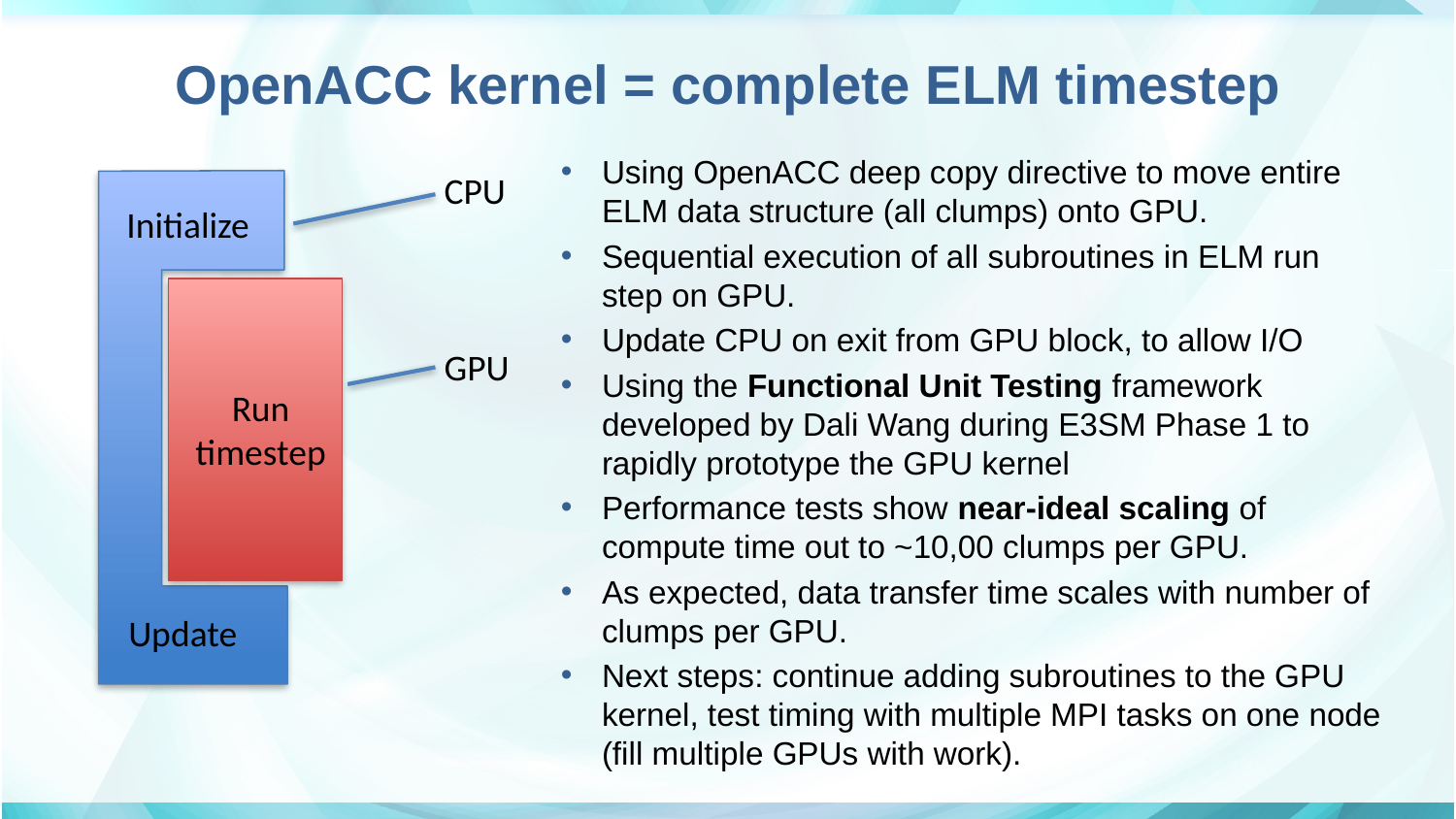

# OpenACC kernel = complete ELM timestep
Using OpenACC deep copy directive to move entire ELM data structure (all clumps) onto GPU.
Sequential execution of all subroutines in ELM run step on GPU.
Update CPU on exit from GPU block, to allow I/O
Using the Functional Unit Testing framework developed by Dali Wang during E3SM Phase 1 to rapidly prototype the GPU kernel
Performance tests show near-ideal scaling of compute time out to ~10,00 clumps per GPU.
As expected, data transfer time scales with number of clumps per GPU.
Next steps: continue adding subroutines to the GPU kernel, test timing with multiple MPI tasks on one node (fill multiple GPUs with work).
CPU

Initialize

GPU
Run timestep
Update